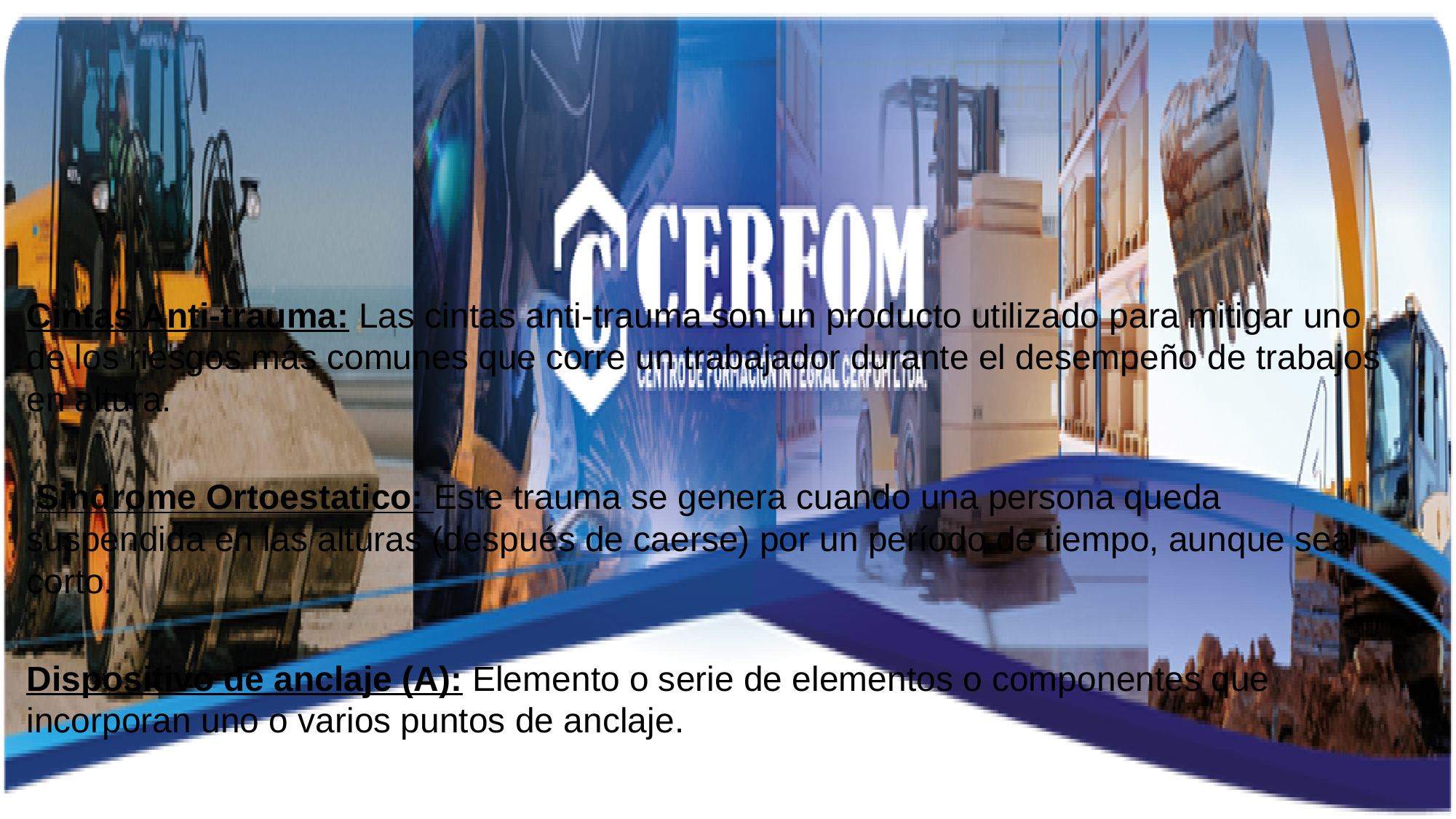

Cintas Anti-trauma: Las cintas anti-trauma son un producto utilizado para mitigar uno de los riesgos más comunes que corre un trabajador durante el desempeño de trabajos en altura.

 Sindrome Ortoestatico: Este trauma se genera cuando una persona queda suspendida en las alturas (después de caerse) por un período de tiempo, aunque sea corto.

Dispositivo de anclaje (A): Elemento o serie de elementos o componentes que incorporan uno o varios puntos de anclaje.